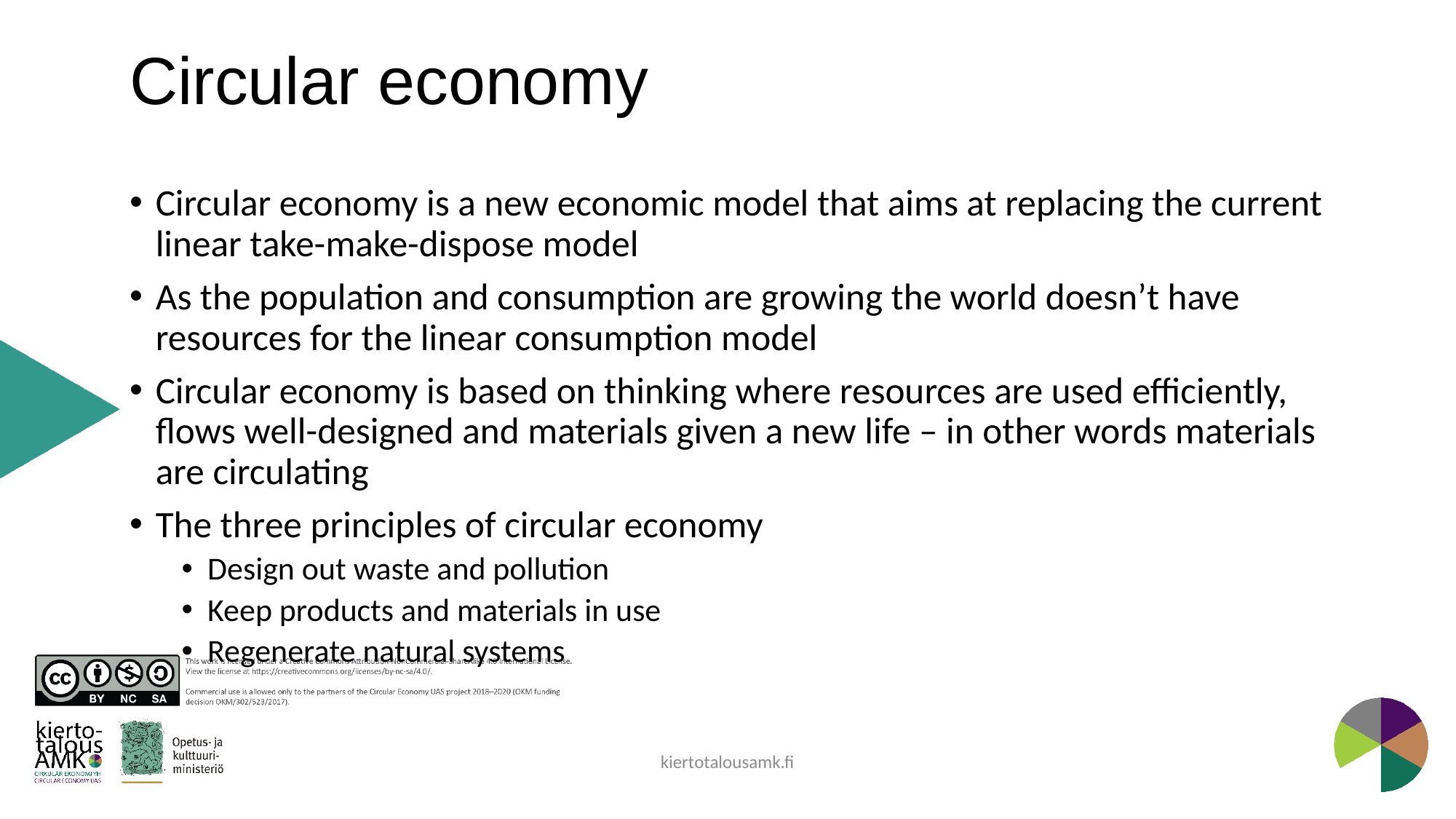

# Circular economy
Circular economy is a new economic model that aims at replacing the current linear take-make-dispose model
As the population and consumption are growing the world doesn’t have resources for the linear consumption model
Circular economy is based on thinking where resources are used efficiently, flows well-designed and materials given a new life – in other words materials are circulating
The three principles of circular economy
Design out waste and pollution
Keep products and materials in use
Regenerate natural systems

kiertotalousamk.fi